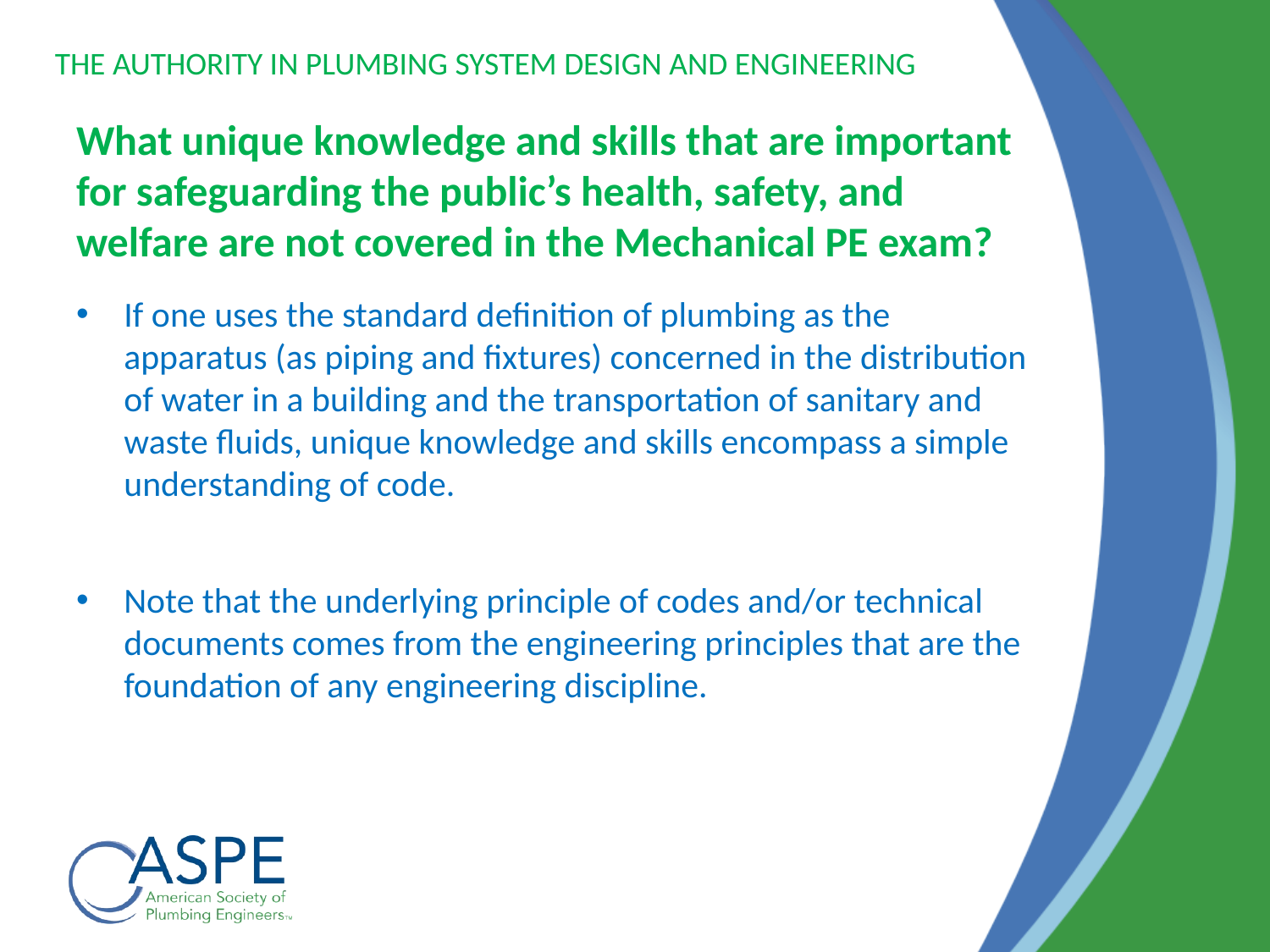

# What unique knowledge and skills that are important for safeguarding the public’s health, safety, and welfare are not covered in the Mechanical PE exam?
If one uses the standard definition of plumbing as the apparatus (as piping and fixtures) concerned in the distribution of water in a building and the transportation of sanitary and waste fluids, unique knowledge and skills encompass a simple understanding of code.

Note that the underlying principle of codes and/or technical documents comes from the engineering principles that are the foundation of any engineering discipline.